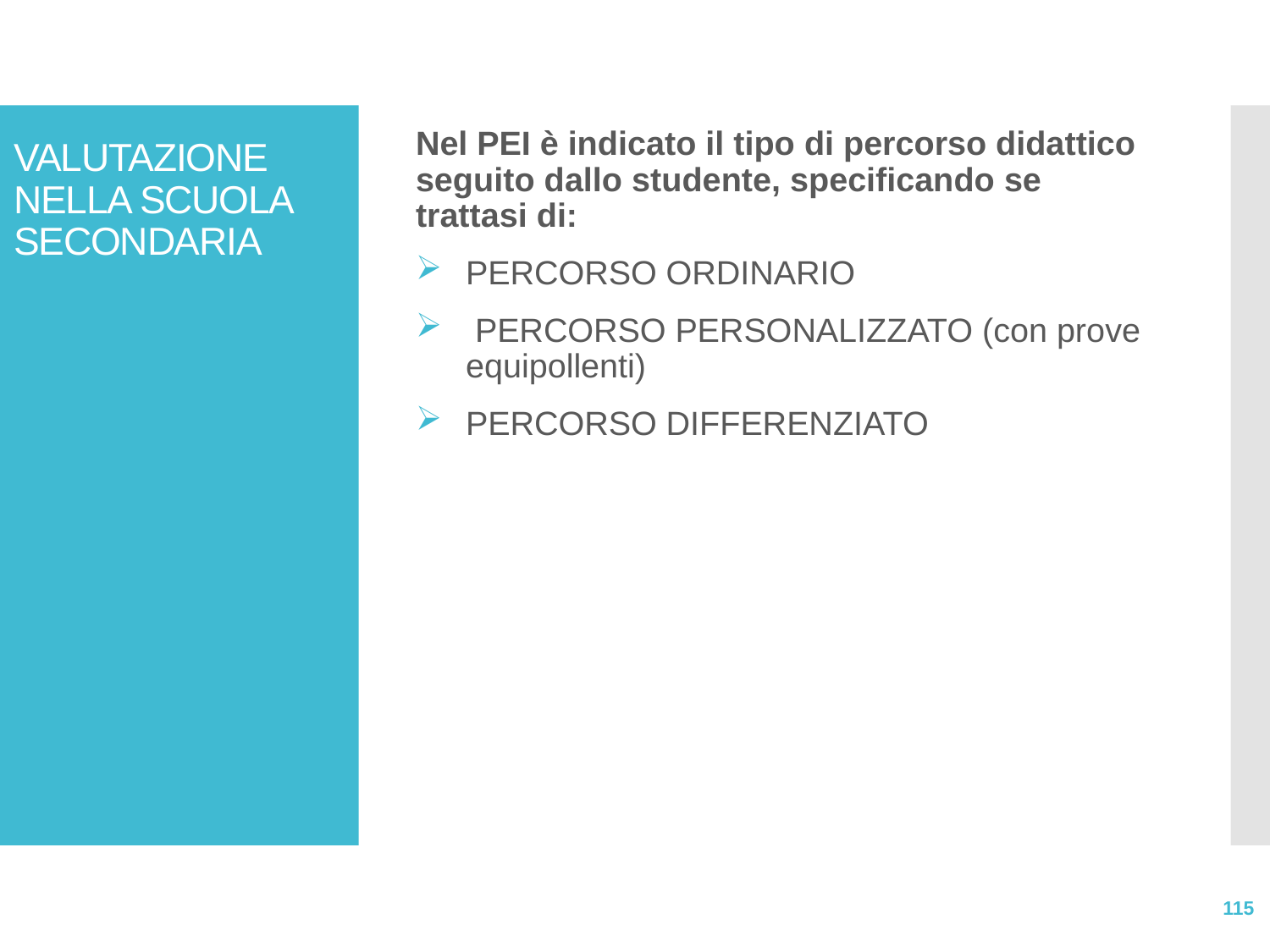

# VALUTAZIONE NELLA SCUOLA SECONDARIA
Nel PEI è indicato il tipo di percorso didattico seguito dallo studente, specificando se trattasi di:
PERCORSO ORDINARIO
 PERCORSO PERSONALIZZATO (con prove equipollenti)
PERCORSO DIFFERENZIATO

115